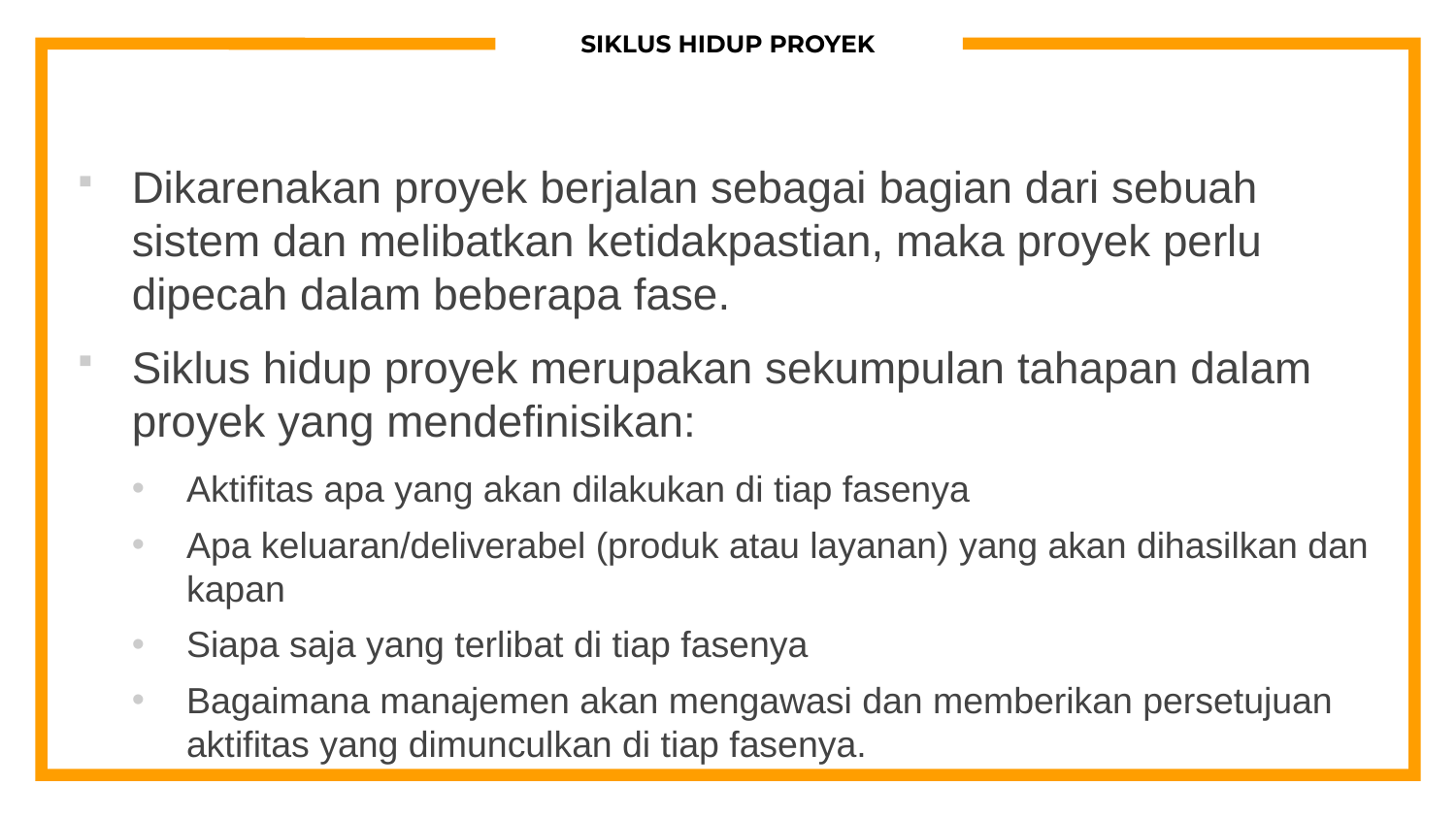

# SIKLUS HIDUP PROYEK
Dikarenakan proyek berjalan sebagai bagian dari sebuah sistem dan melibatkan ketidakpastian, maka proyek perlu dipecah dalam beberapa fase.
Siklus hidup proyek merupakan sekumpulan tahapan dalam proyek yang mendefinisikan:
Aktifitas apa yang akan dilakukan di tiap fasenya
Apa keluaran/deliverabel (produk atau layanan) yang akan dihasilkan dan kapan
Siapa saja yang terlibat di tiap fasenya
Bagaimana manajemen akan mengawasi dan memberikan persetujuan aktifitas yang dimunculkan di tiap fasenya.